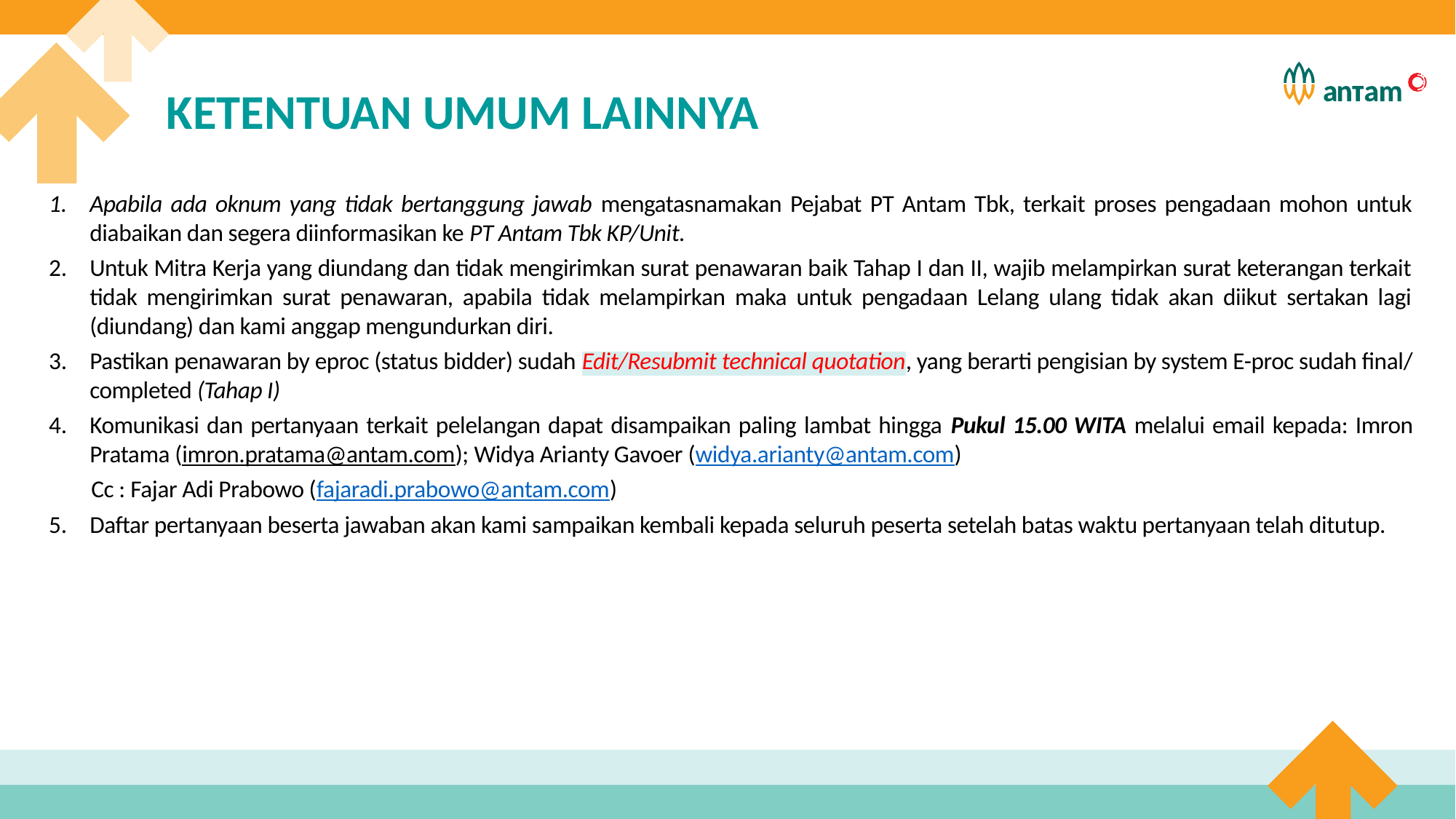

# KETENTUAN UMUM LAINNYA
Apabila ada oknum yang tidak bertanggung jawab mengatasnamakan Pejabat PT Antam Tbk, terkait proses pengadaan mohon untuk diabaikan dan segera diinformasikan ke PT Antam Tbk KP/Unit.
Untuk Mitra Kerja yang diundang dan tidak mengirimkan surat penawaran baik Tahap I dan II, wajib melampirkan surat keterangan terkait tidak mengirimkan surat penawaran, apabila tidak melampirkan maka untuk pengadaan Lelang ulang tidak akan diikut sertakan lagi (diundang) dan kami anggap mengundurkan diri.
Pastikan penawaran by eproc (status bidder) sudah Edit/Resubmit technical quotation, yang berarti pengisian by system E-proc sudah final/ completed (Tahap I)
Komunikasi dan pertanyaan terkait pelelangan dapat disampaikan paling lambat hingga Pukul 15.00 WITA melalui email kepada: Imron Pratama (imron.pratama@antam.com); Widya Arianty Gavoer (widya.arianty@antam.com)
Cc : Fajar Adi Prabowo (fajaradi.prabowo@antam.com)
Daftar pertanyaan beserta jawaban akan kami sampaikan kembali kepada seluruh peserta setelah batas waktu pertanyaan telah ditutup.